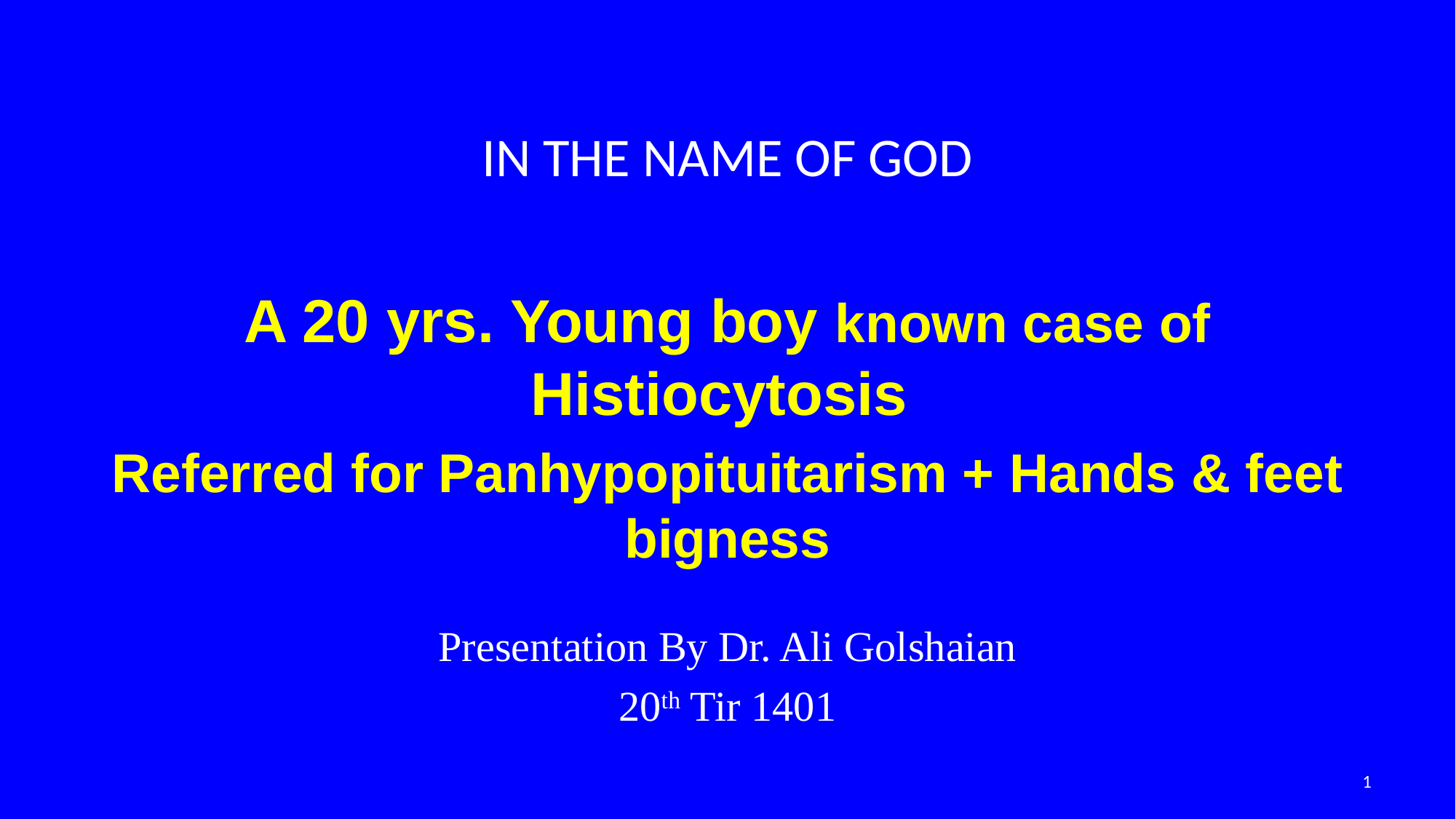

# IN THE NAME OF GOD
A 20 yrs. Young boy known case of Histiocytosis
Referred for Panhypopituitarism + Hands & feet bigness

Presentation By Dr. Ali Golshaian
20th Tir 1401
1